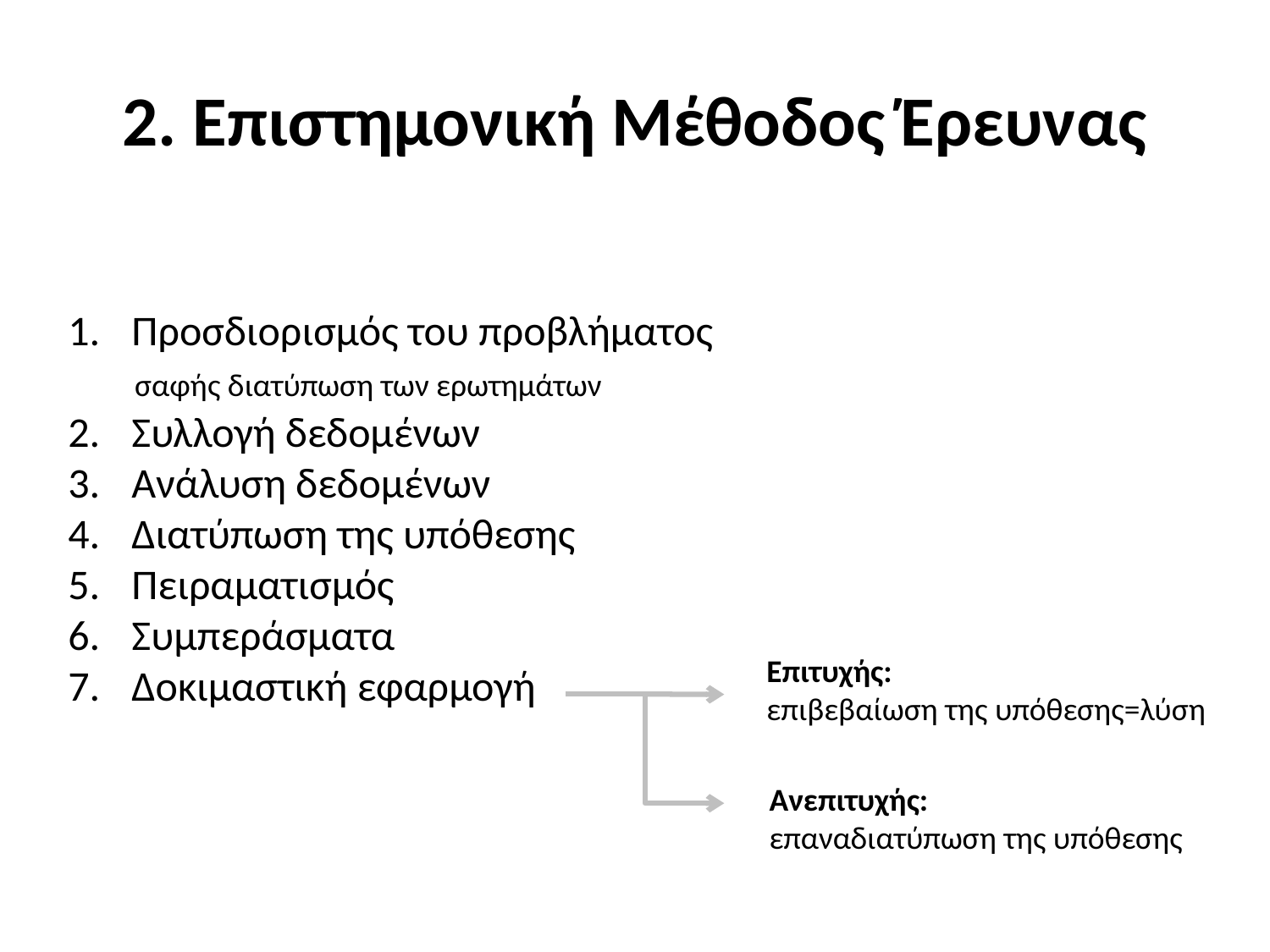

# 2. Επιστημονική Μέθοδος Έρευνας
Προσδιορισμός του προβλήματος
       σαφής διατύπωση των ερωτημάτων
Συλλογή δεδομένων
Ανάλυση δεδομένων
Διατύπωση της υπόθεσης
Πειραματισμός
Συμπεράσματα
Δοκιμαστική εφαρμογή

Επιτυχής:
επιβεβαίωση της υπόθεσης=λύση
Ανεπιτυχής:
επαναδιατύπωση της υπόθεσης